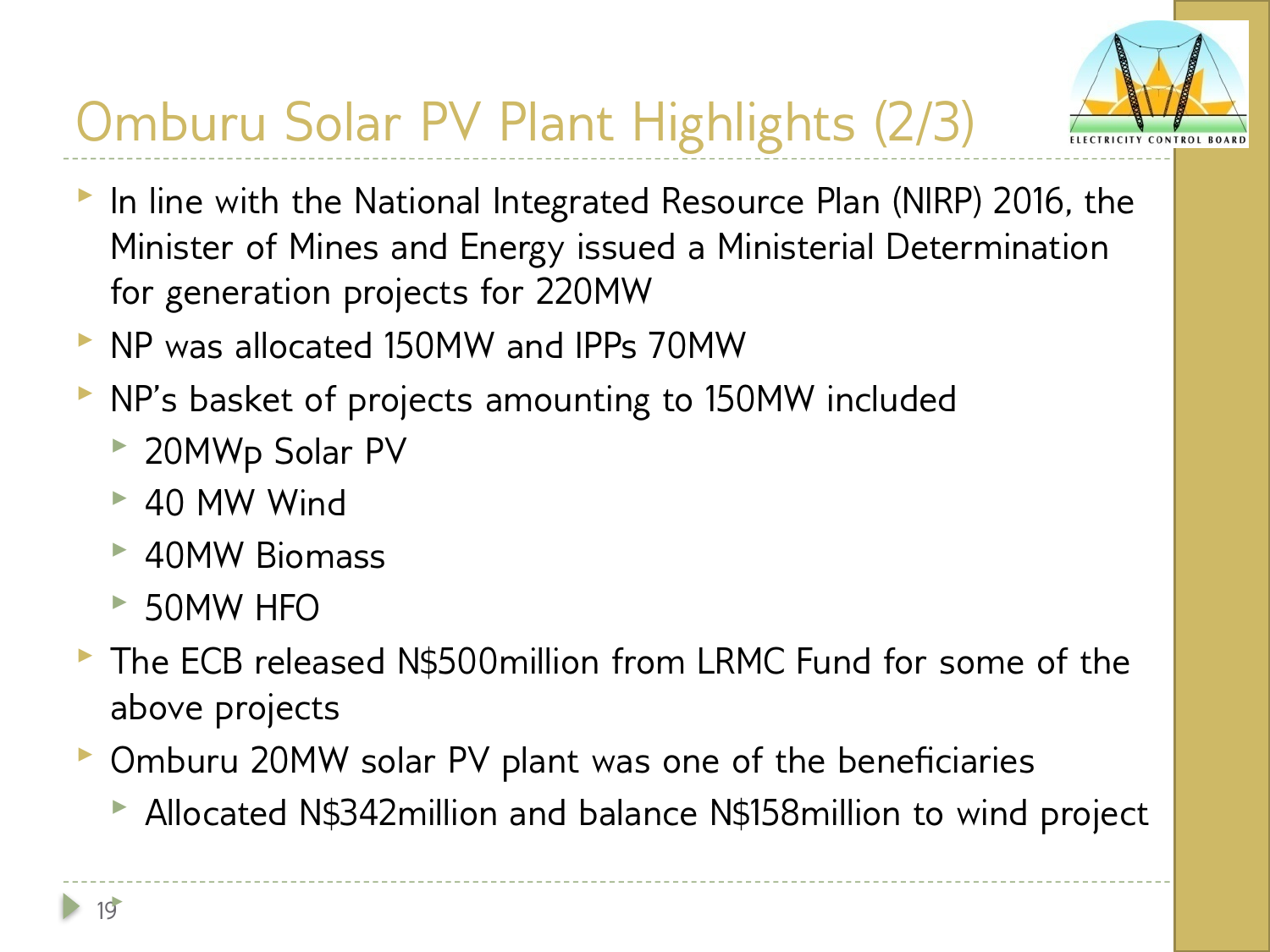

# Omburu Solar PV Plant Highlights (2/3)
In line with the National Integrated Resource Plan (NIRP) 2016, the Minister of Mines and Energy issued a Ministerial Determination for generation projects for 220MW
NP was allocated 150MW and IPPs 70MW
NP’s basket of projects amounting to 150MW included
20MWp Solar PV
40 MW Wind
40MW Biomass
50MW HFO
The ECB released N$500million from LRMC Fund for some of the above projects
Omburu 20MW solar PV plant was one of the beneficiaries
Allocated N$342million and balance N$158million to wind project

19